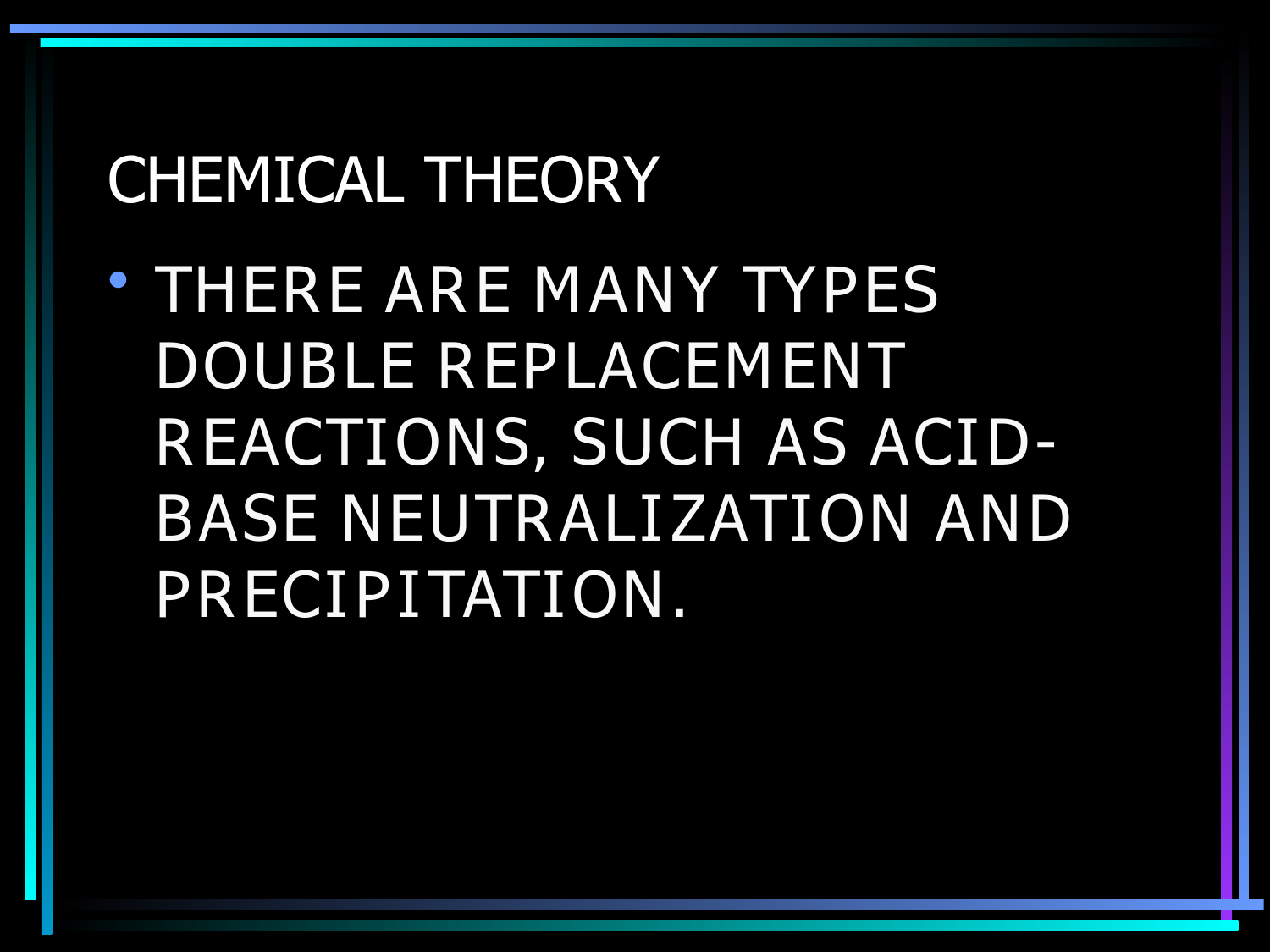

# CHEMICAL THEORY
THERE ARE MANY TYPES DOUBLE REPLACEMENT REACTIONS, SUCH AS ACID-BASE NEUTRALIZATION AND PRECIPITATION.